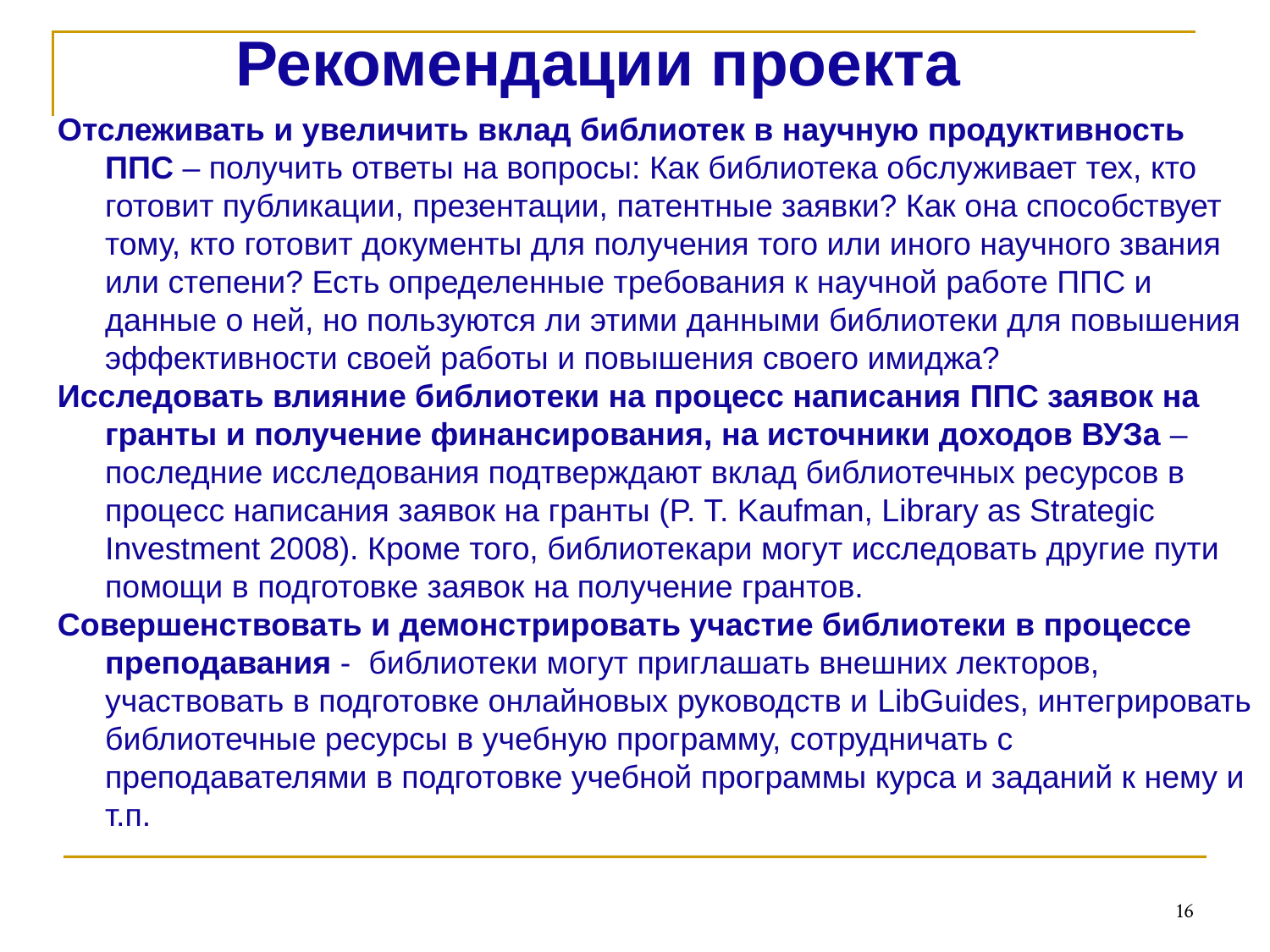

Рекомендации проекта
Отслеживать и увеличить вклад библиотек в научную продуктивность ППС – получить ответы на вопросы: Как библиотека обслуживает тех, кто готовит публикации, презентации, патентные заявки? Как она способствует тому, кто готовит документы для получения того или иного научного звания или степени? Есть определенные требования к научной работе ППС и данные о ней, но пользуются ли этими данными библиотеки для повышения эффективности своей работы и повышения своего имиджа?
Исследовать влияние библиотеки на процесс написания ППС заявок на гранты и получение финансирования, на источники доходов ВУЗа –  последние исследования подтверждают вклад библиотечных ресурсов в процесс написания заявок на гранты (P. T. Kaufman, Library as Strategic Investment 2008). Кроме того, библиотекари могут исследовать другие пути помощи в подготовке заявок на получение грантов.
Совершенствовать и демонстрировать участие библиотеки в процессе преподавания -  библиотеки могут приглашать внешних лекторов, участвовать в подготовке онлайновых руководств и LibGuides, интегрировать библиотечные ресурсы в учебную программу, сотрудничать с преподавателями в подготовке учебной программы курса и заданий к нему и т.п.
16